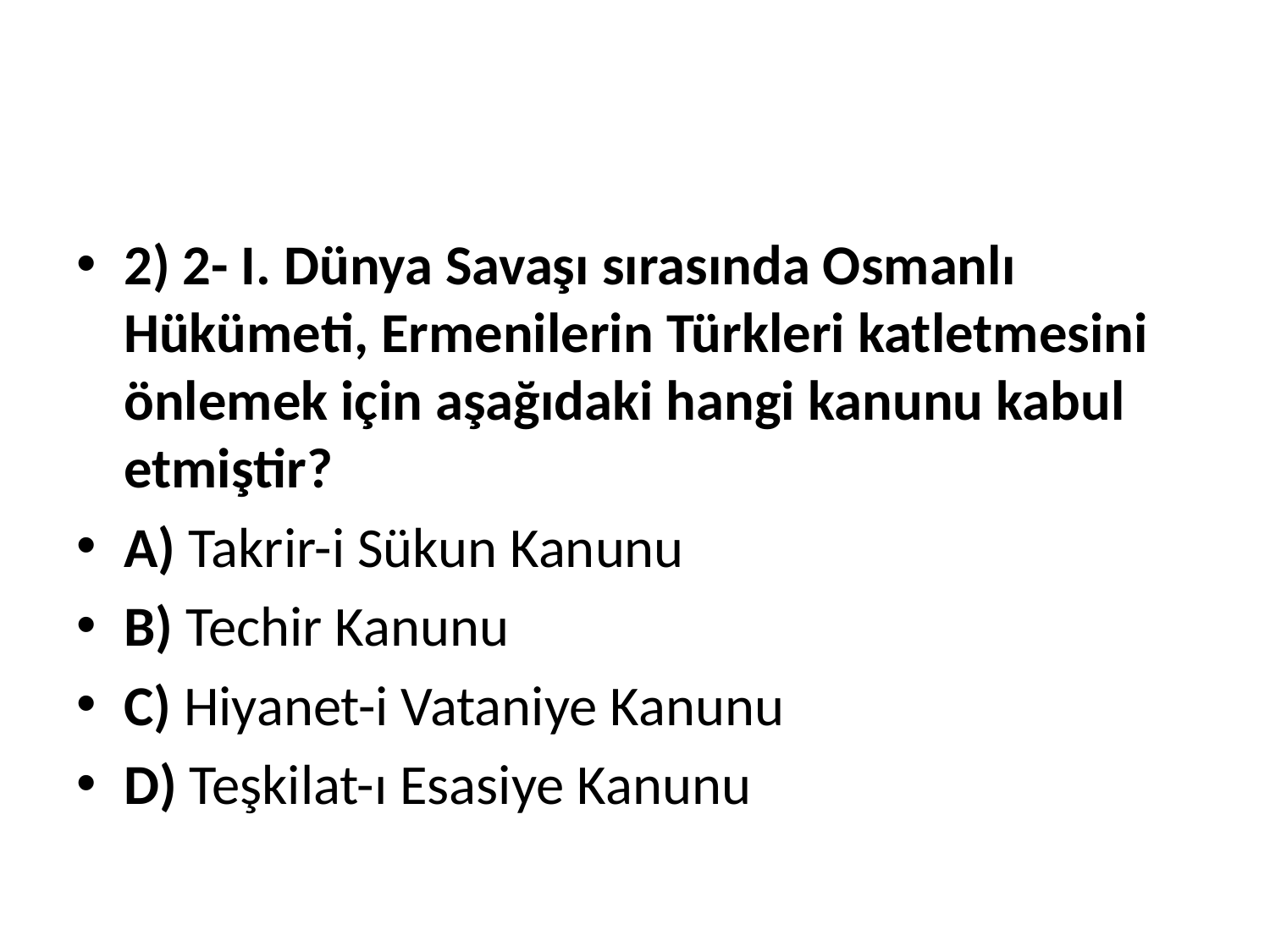

#
2) 2- I. Dünya Savaşı sırasında Osmanlı Hükümeti, Ermenilerin Türkleri katletmesini önlemek için aşağıdaki hangi kanunu kabul etmiştir?
A) Takrir-i Sükun Kanunu
B) Techir Kanunu
C) Hiyanet-i Vataniye Kanunu
D) Teşkilat-ı Esasiye Kanunu